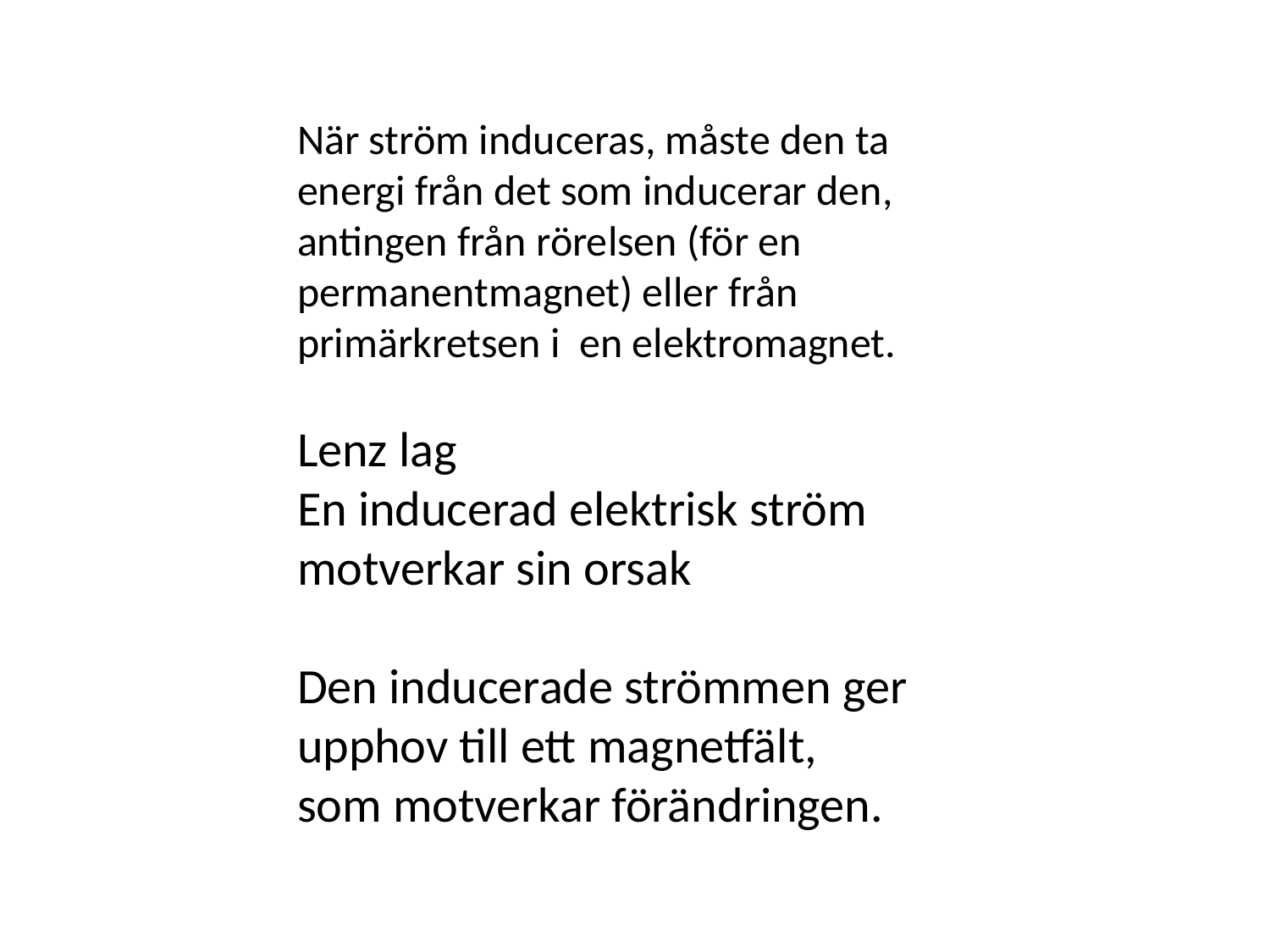

När ström induceras, måste den ta energi från det som inducerar den, antingen från rörelsen (för en permanentmagnet) eller från primärkretsen i  en elektromagnet.

Lenz lag
En inducerad elektrisk ström motverkar sin orsak

Den inducerade strömmen ger upphov till ett magnetfält, som motverkar förändringen.